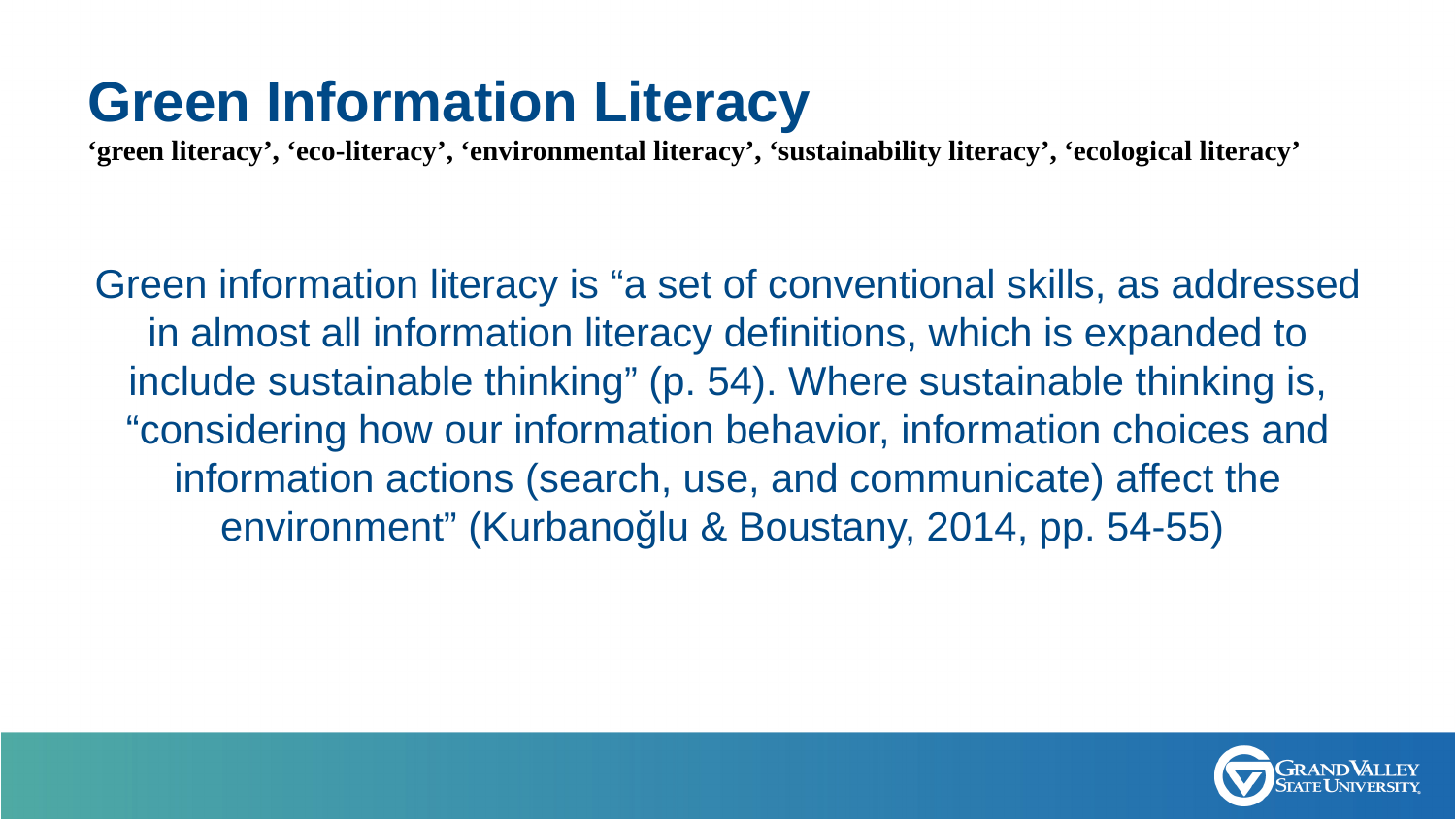

# Green Information Literacy ‘green literacy’, ‘eco-literacy’, ‘environmental literacy’, ‘sustainability literacy’, ‘ecological literacy’

Green information literacy is “a set of conventional skills, as addressed in almost all information literacy definitions, which is expanded to include sustainable thinking” (p. 54). Where sustainable thinking is, “considering how our information behavior, information choices and information actions (search, use, and communicate) affect the environment” (Kurbanoğlu & Boustany, 2014, pp. 54-55)